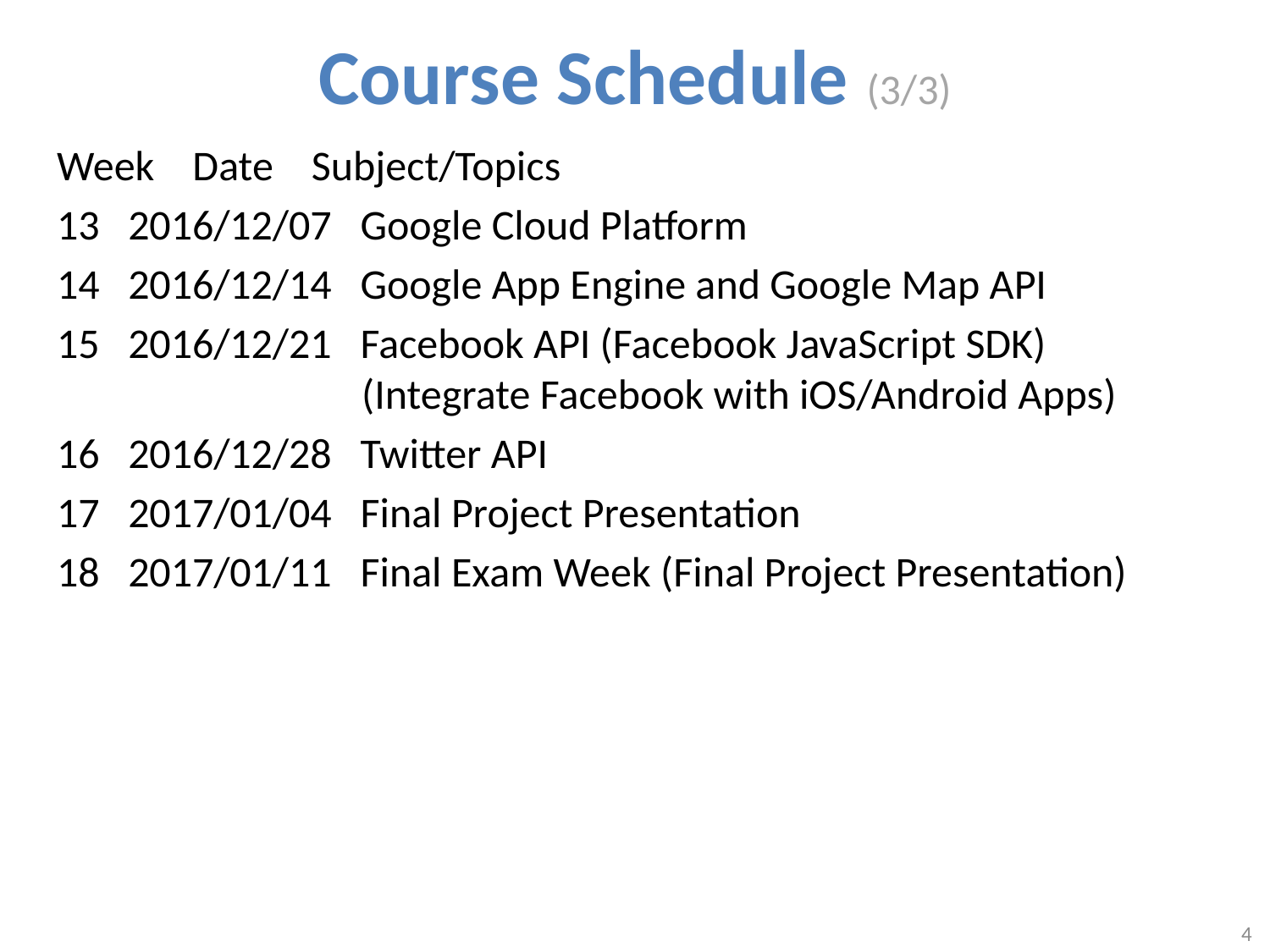

# Course Schedule (3/3)
Week    Date    Subject/Topics
13   2016/12/07   Google Cloud Platform
14   2016/12/14   Google App Engine and Google Map API
15   2016/12/21   Facebook API (Facebook JavaScript SDK)
                                (Integrate Facebook with iOS/Android Apps)
16   2016/12/28   Twitter API
17   2017/01/04   Final Project Presentation
18   2017/01/11   Final Exam Week (Final Project Presentation)
4